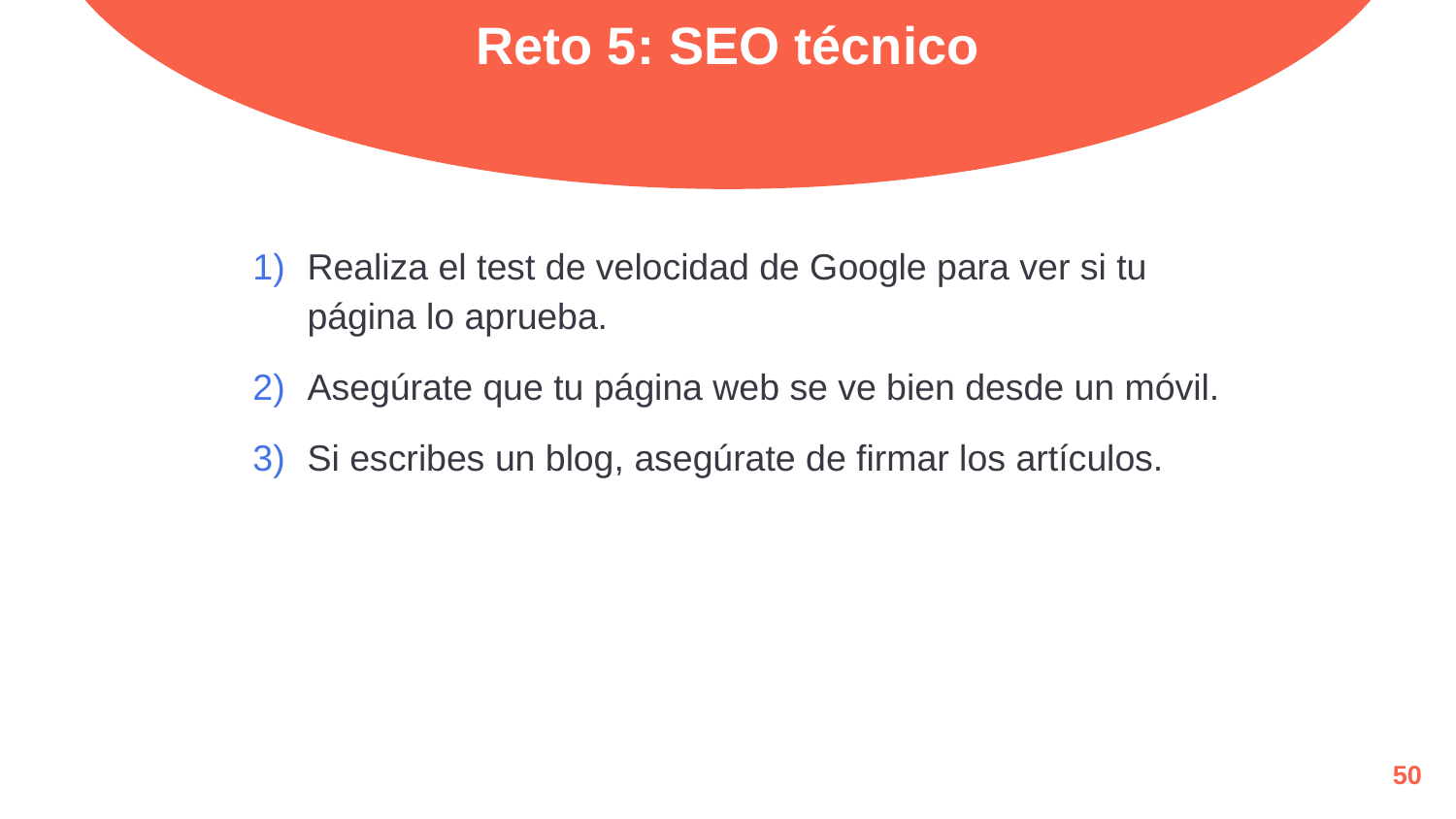

# Reto 5: SEO técnico
Realiza el test de velocidad de Google para ver si tu página lo aprueba.
Asegúrate que tu página web se ve bien desde un móvil.
Si escribes un blog, asegúrate de firmar los artículos.
50